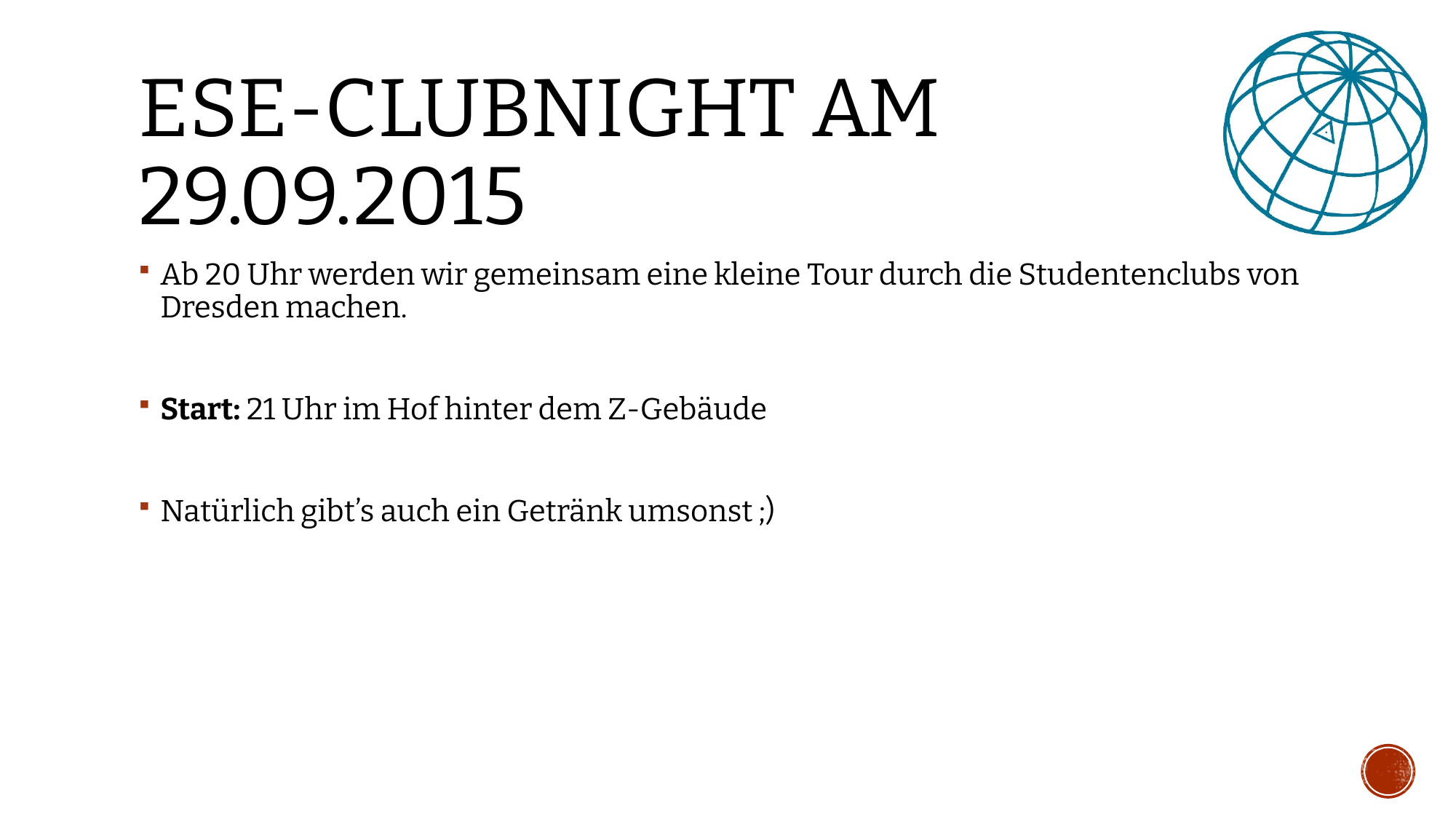

# ESE-Clubnight am 29.09.2015
Ab 20 Uhr werden wir gemeinsam eine kleine Tour durch die Studentenclubs von Dresden machen.

Start: 21 Uhr im Hof hinter dem Z-Gebäude

Natürlich gibt’s auch ein Getränk umsonst ;)